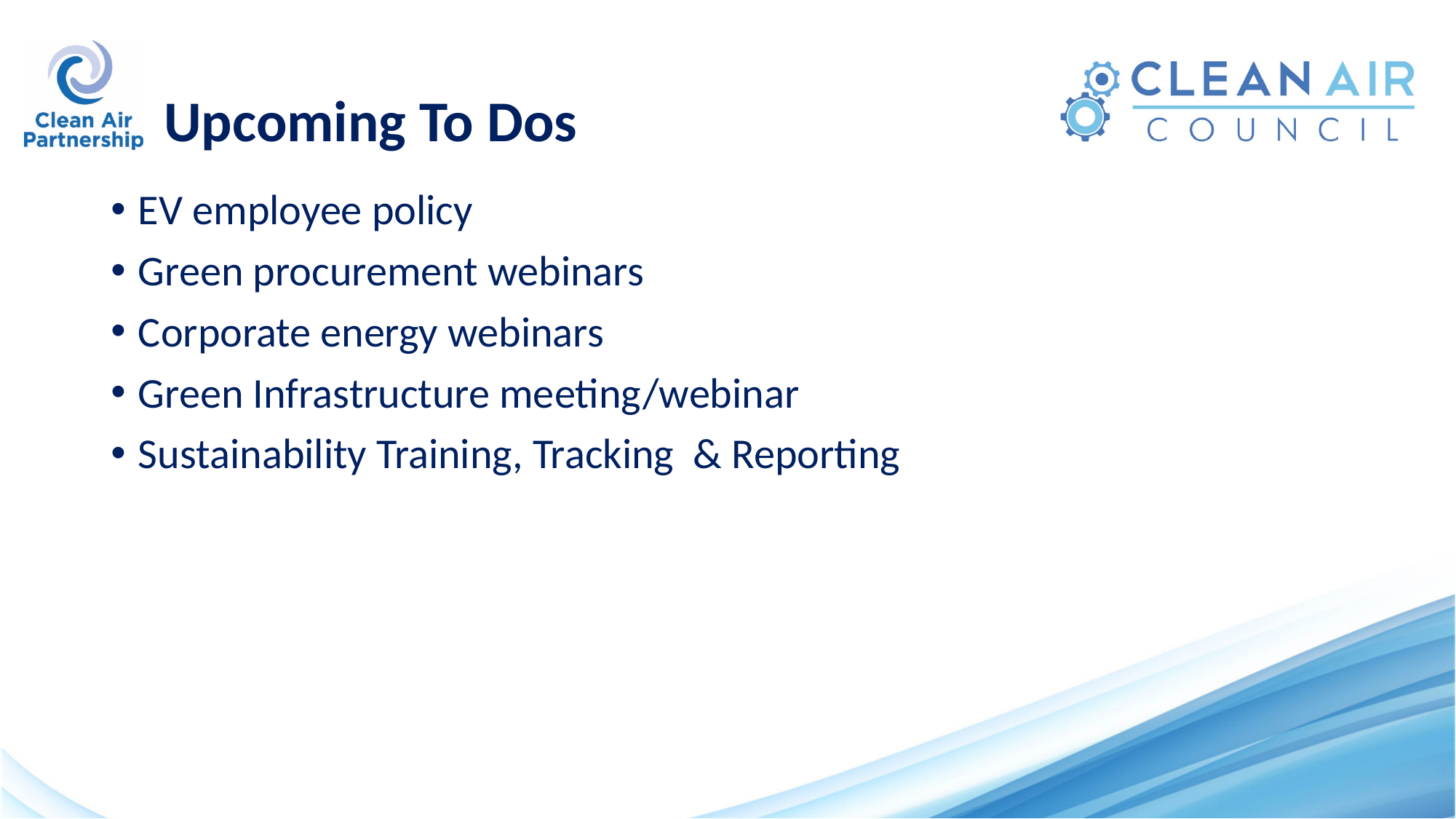

# Upcoming To Dos

EV employee policy
Green procurement webinars
Corporate energy webinars
Green Infrastructure meeting/webinar
Sustainability Training, Tracking  & Reporting